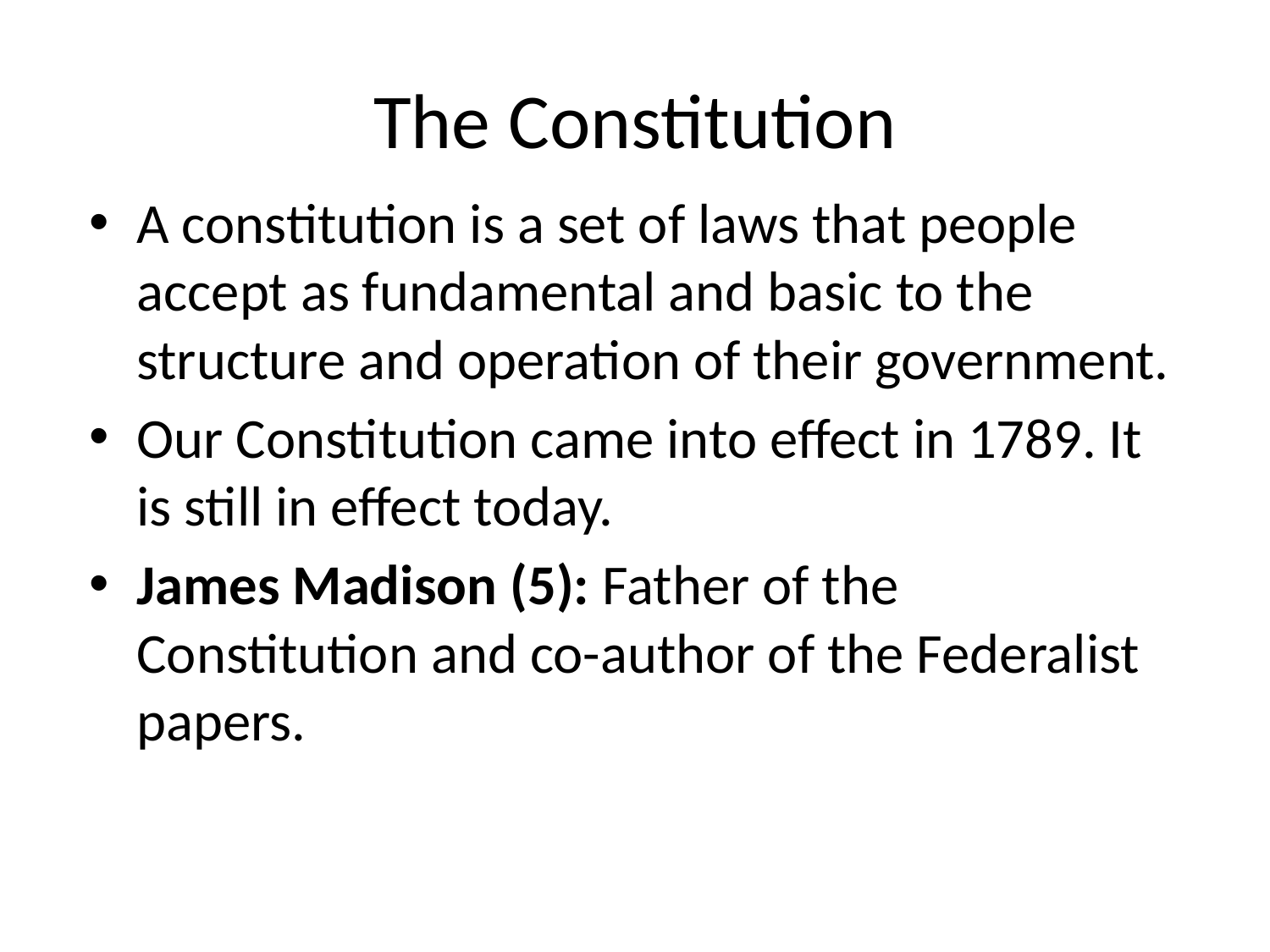

# The Constitution
A constitution is a set of laws that people accept as fundamental and basic to the structure and operation of their government.
Our Constitution came into effect in 1789. It is still in effect today.
James Madison (5): Father of the Constitution and co-author of the Federalist papers.